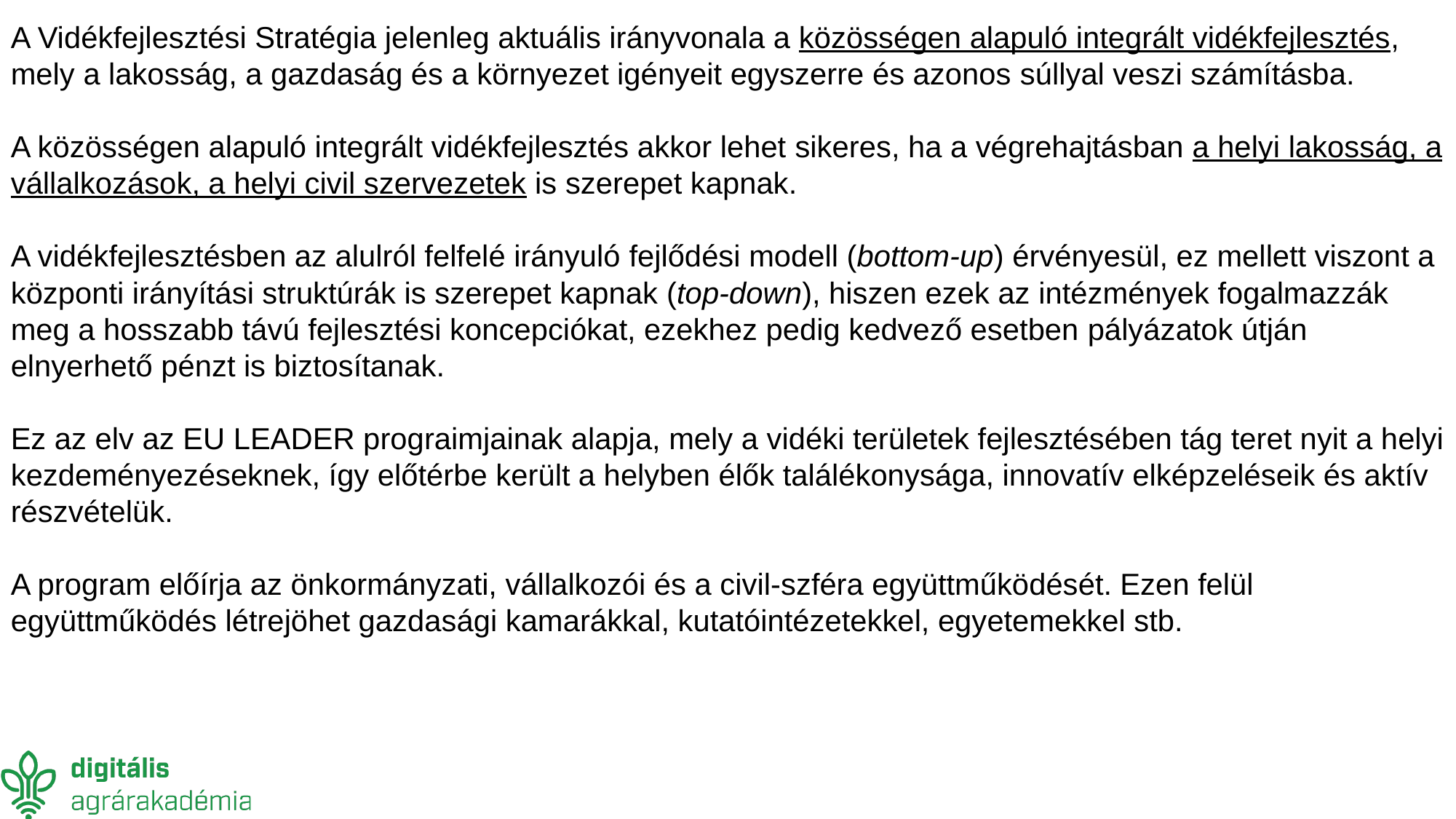

A Vidékfejlesztési Stratégia jelenleg aktuális irányvonala a közösségen alapuló integrált vidékfejlesztés, mely a lakosság, a gazdaság és a környezet igényeit egyszerre és azonos súllyal veszi számításba.

A közösségen alapuló integrált vidékfejlesztés akkor lehet sikeres, ha a végrehajtásban a helyi lakosság, a vállalkozások, a helyi civil szervezetek is szerepet kapnak.

A vidékfejlesztésben az alulról felfelé irányuló fejlődési modell (bottom-up) érvényesül, ez mellett viszont a
központi irányítási struktúrák is szerepet kapnak (top-down), hiszen ezek az intézmények fogalmazzák meg a hosszabb távú fejlesztési koncepciókat, ezekhez pedig kedvező esetben pályázatok útján elnyerhető pénzt is biztosítanak.

Ez az elv az EU LEADER prograimjainak alapja, mely a vidéki területek fejlesztésében tág teret nyit a helyi kezdeményezéseknek, így előtérbe került a helyben élők találékonysága, innovatív elképzeléseik és aktív részvételük.

A program előírja az önkormányzati, vállalkozói és a civil-szféra együttműködését. Ezen felül együttműködés létrejöhet gazdasági kamarákkal, kutatóintézetekkel, egyetemekkel stb.